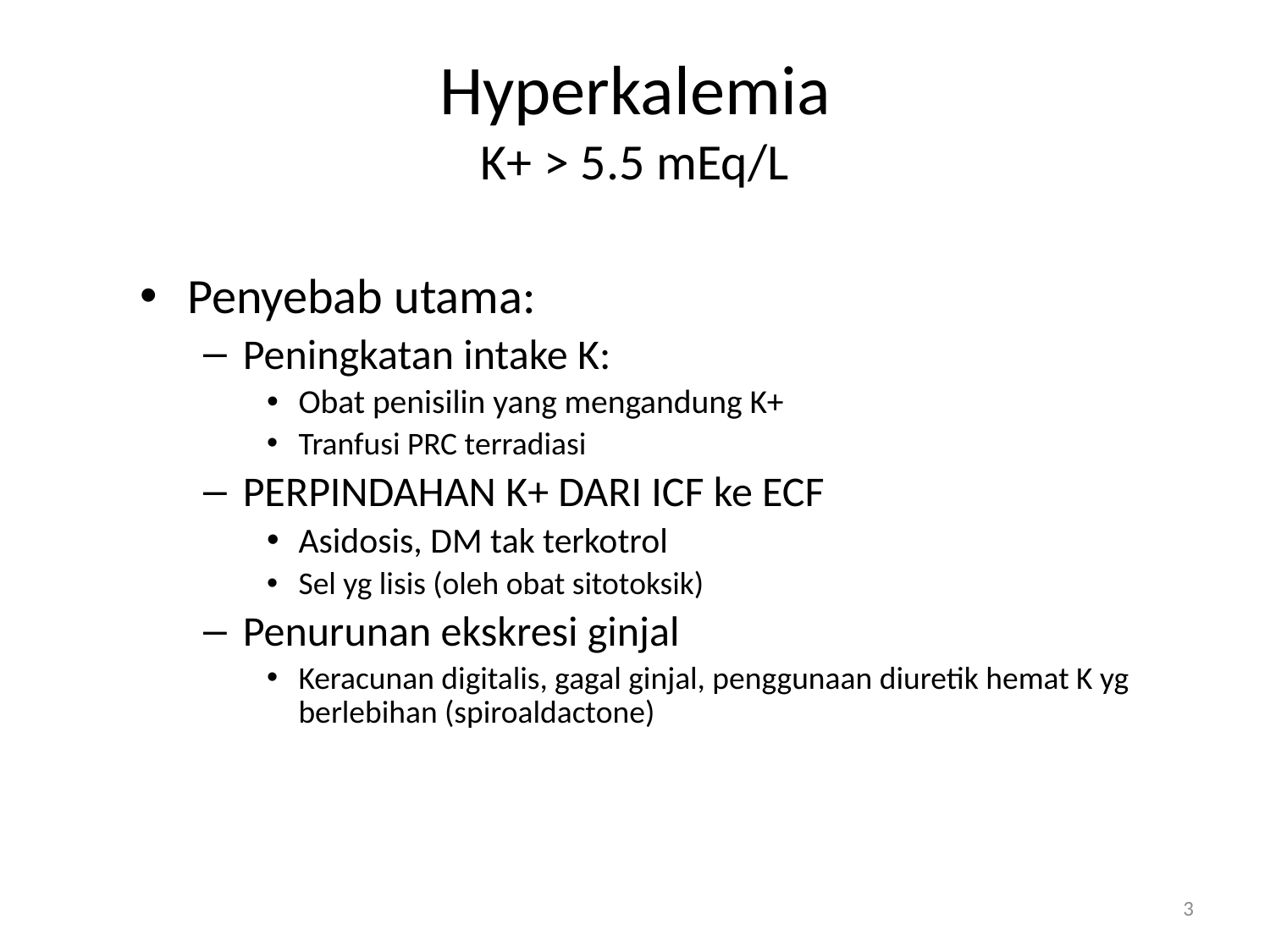

# Hyperkalemia K+ > 5.5 mEq/L
Penyebab utama:
Peningkatan intake K:
Obat penisilin yang mengandung K+
Tranfusi PRC terradiasi
PERPINDAHAN K+ DARI ICF ke ECF
Asidosis, DM tak terkotrol
Sel yg lisis (oleh obat sitotoksik)
Penurunan ekskresi ginjal
Keracunan digitalis, gagal ginjal, penggunaan diuretik hemat K yg berlebihan (spiroaldactone)

3